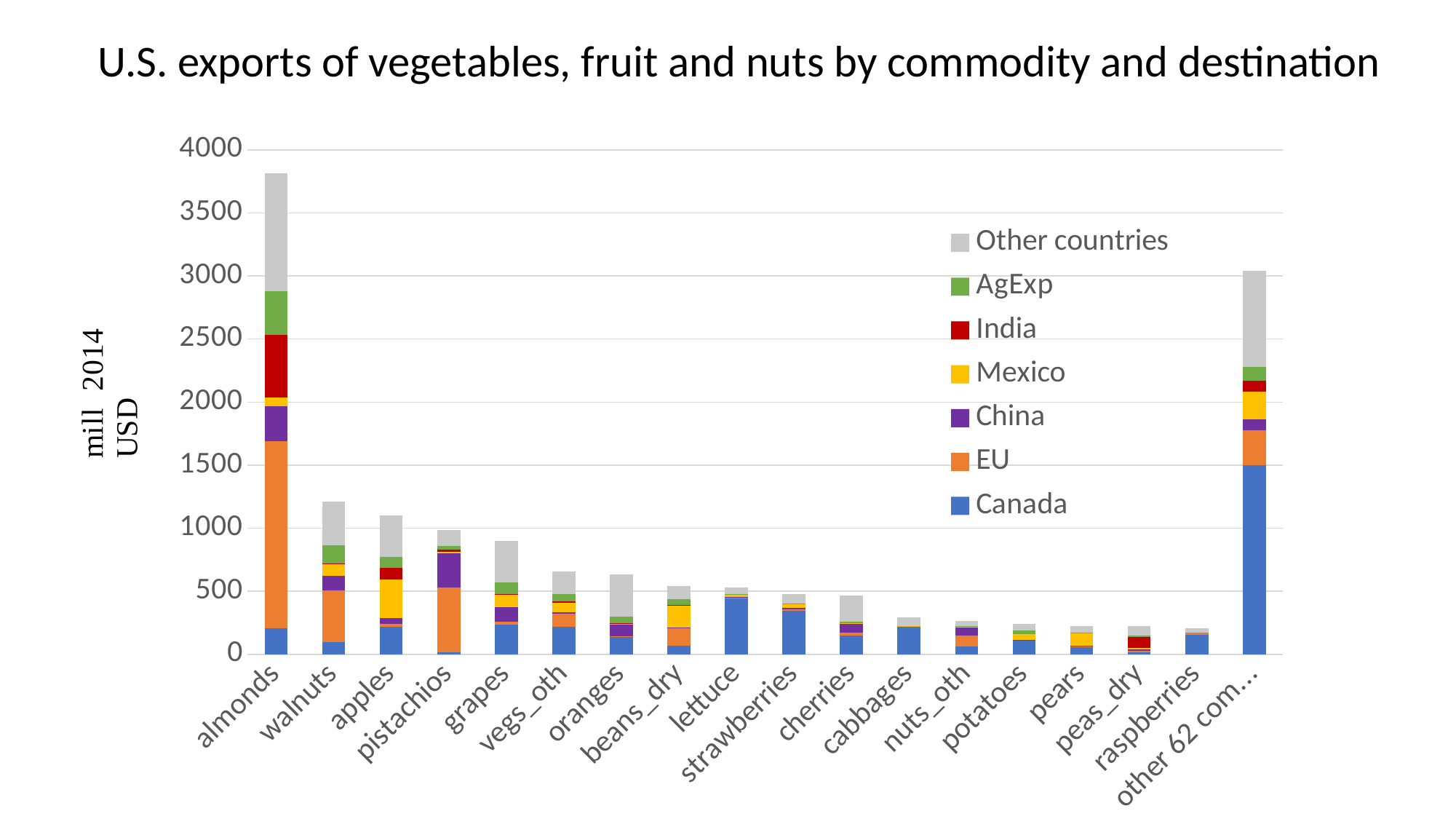

# U.S. exports of vegetables, fruit and nuts by commodity and destination

### Chart

| Category | Canada | EU | China | Mexico | India | AgExp | Other countries |
|---|---|---|---|---|---|---|---|
| almonds | 204.05 | 1483.73 | 276.42 | 71.15 | 496.31 | 347.75 | 935.9299999999998 |
| walnuts | 99.51 | 409.09 | 116.28 | 92.46 | 1.55 | 145.24 | 349.06000000000006 |
| apples | 217.62 | 21.95 | 47.7 | 308.55 | 88.31 | 88.09 | 328.34000000000003 |
| pistachios | 17.11 | 513.74 | 268.9 | 12.47 | 19.98 | 24.55 | 127.79999999999995 |
| grapes | 234.93 | 24.21 | 117.76 | 93.73 | 6.21 | 91.63 | 332.14 |
| vegs_oth | 220.78 | 99.69 | 13.85 | 74.49 | 9.36 | 59.17 | 182.07999999999987 |
| oranges | 143.26 | 0.45 | 91.53 | 9.71 | 3.71 | 51.9 | 333.29 |
| beans_dry | 66.18 | 146.37 | 0.74 | 172.48 | 8.07 | 41.59 | 104.04000000000008 |
| lettuce | 448.35 | 3.37 | 5.15 | 18.34 | 0.0 | 1.53 | 53.68000000000001 |
| strawberries | 347.56 | 10.01 | 12.81 | 27.79 | 0.0 | 4.63 | 75.64999999999998 |
| cherries | 148.64 | 21.05 | 74.14 | 4.66 | 0.09 | 9.64 | 209.8 |
| cabbages | 219.51 | 1.34 | 0.12 | 2.02 | 0.0 | 0.05 | 70.76999999999998 |
| nuts_oth | 61.54 | 87.78 | 63.1 | 8.03 | 0.03 | 4.7 | 38.130000000000024 |
| potatoes | 111.86 | 0.01 | 2.61 | 44.94 | 0.0 | 30.15 | 49.45999999999998 |
| pears | 60.57 | 2.63 | 6.36 | 97.47 | 4.15 | 2.02 | 50.02999999999997 |
| peas_dry | 13.74 | 13.96 | 12.66 | 9.8 | 86.5 | 10.86 | 75.68 |
| raspberries | 154.9 | 12.92 | 1.31 | 1.04 | 0.0 | 0.65 | 34.81 |
| other 62 commodites | 1497.09 | 280.04999999999995 | 85.44000000000003 | 220.27000000000007 | 87.21000000000001 | 105.86999999999995 | 763.7400000000011 |